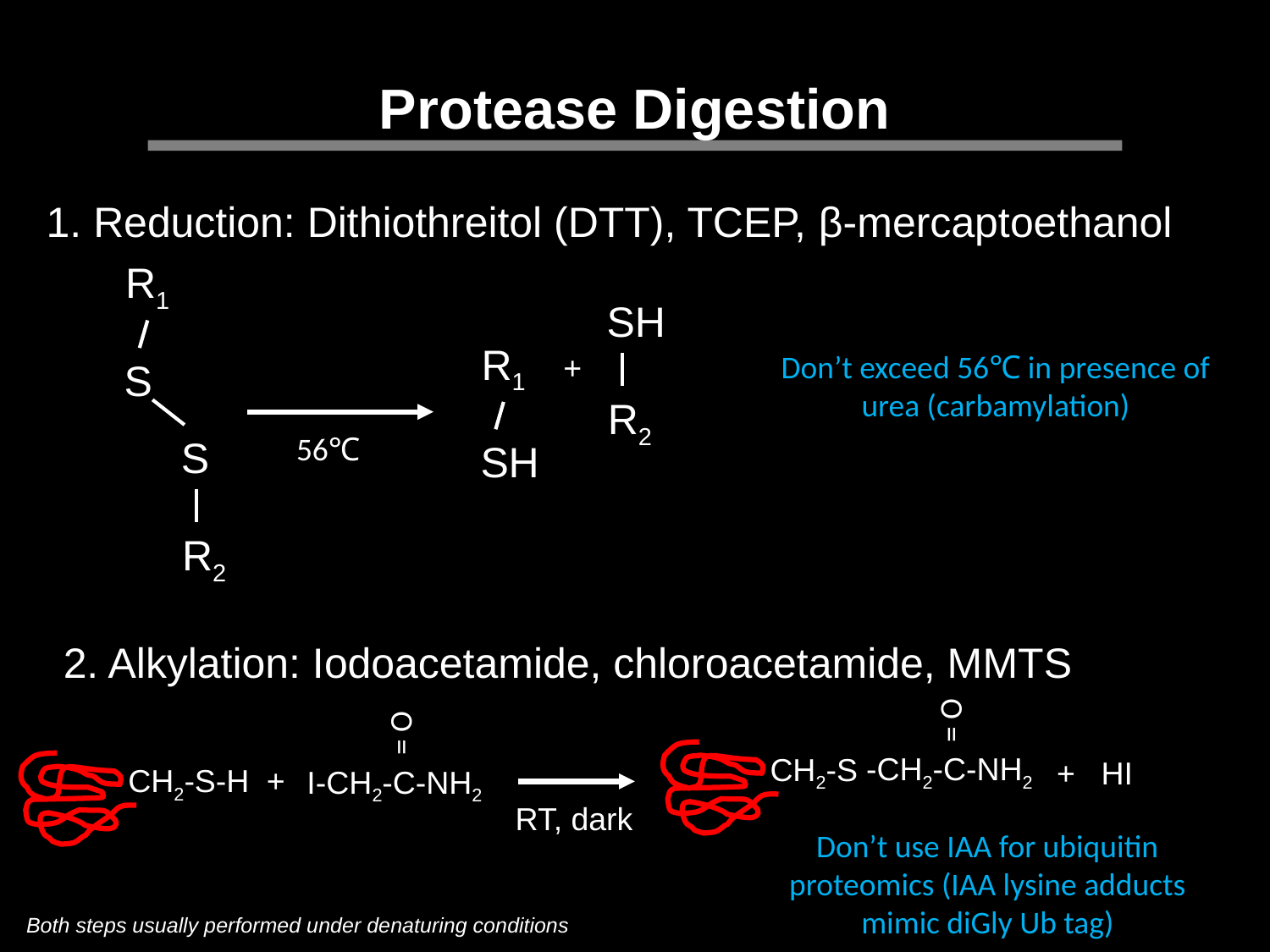

Protease Digestion

1. Reduction: Dithiothreitol (DTT), TCEP, β-mercaptoethanol
R1
S
S
R2
SH
R2
R1
SH
Don’t exceed 56℃ in presence of urea (carbamylation)
+
56℃
2. Alkylation: Iodoacetamide, chloroacetamide, MMTS
= O
-CH2-C-NH2
= O
I-CH2-C-NH2

CH2-S
+
HI

CH2-S-H
+
RT, dark
Don’t use IAA for ubiquitin proteomics (IAA lysine adducts mimic diGly Ub tag)
Both steps usually performed under denaturing conditions